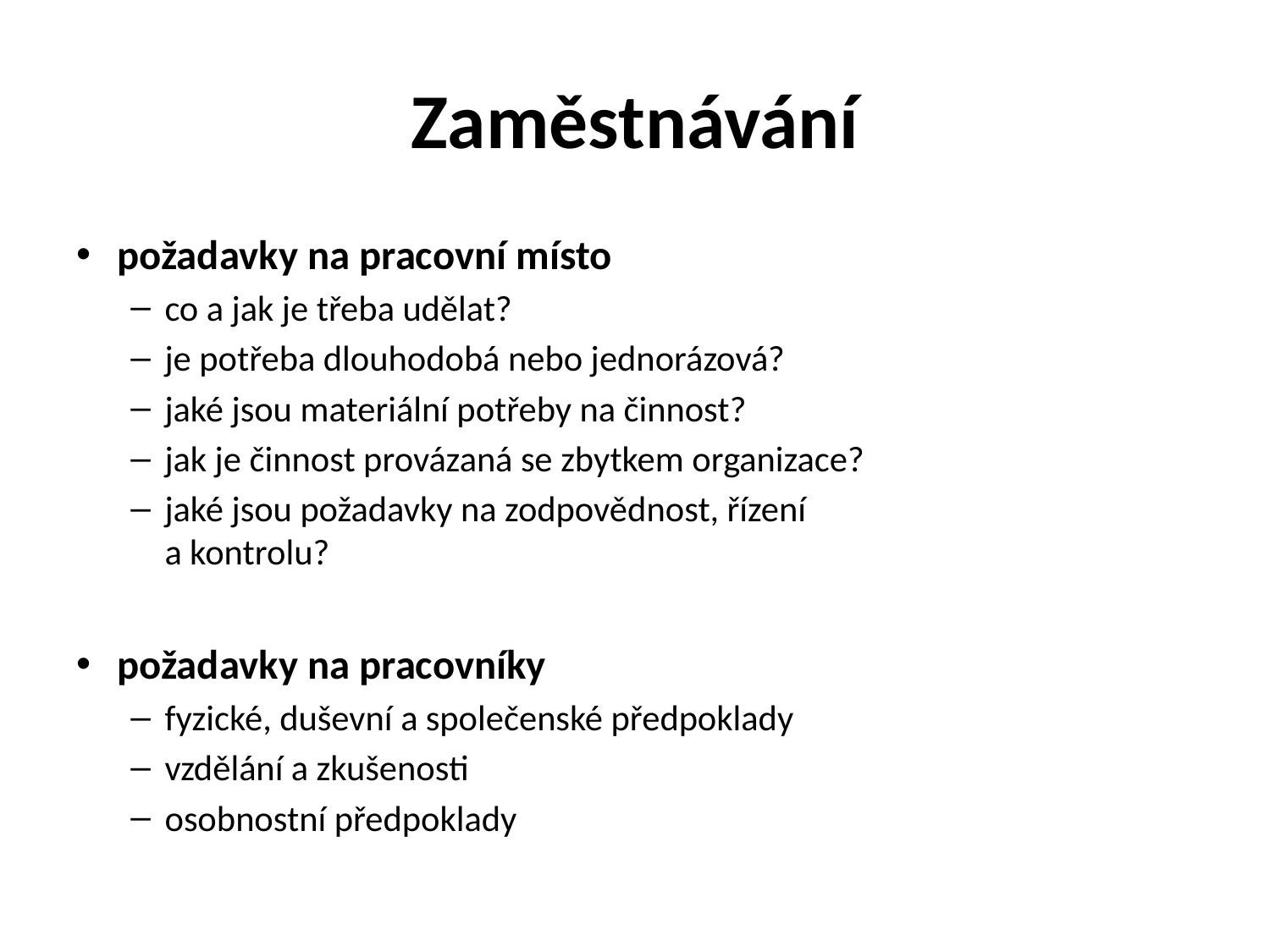

# Zaměstnávání
požadavky na pracovní místo
co a jak je třeba udělat?
je potřeba dlouhodobá nebo jednorázová?
jaké jsou materiální potřeby na činnost?
jak je činnost provázaná se zbytkem organizace?
jaké jsou požadavky na zodpovědnost, řízení
a kontrolu?

požadavky na pracovníky
fyzické, duševní a společenské předpoklady
vzdělání a zkušenosti
osobnostní předpoklady